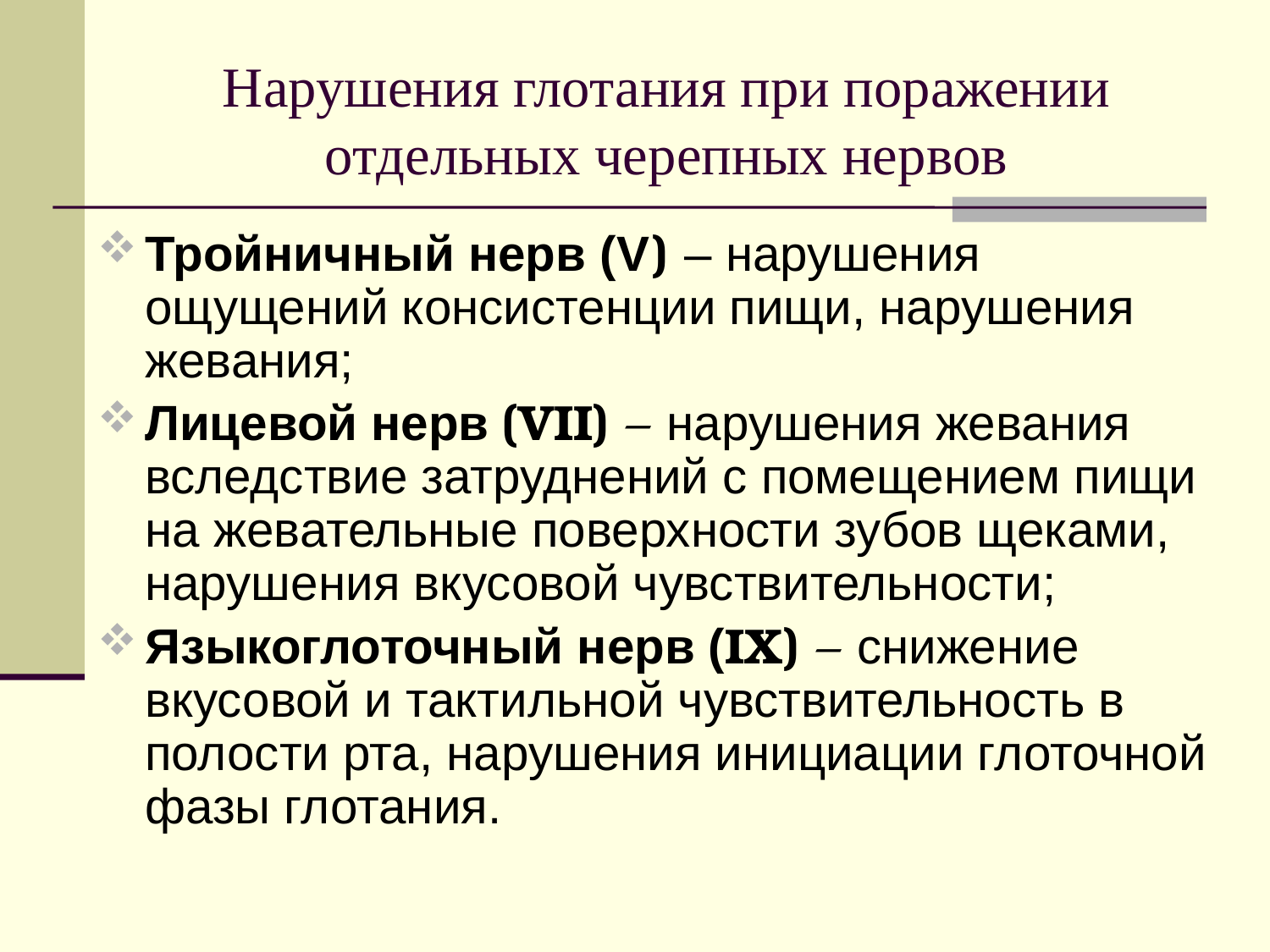

# Нарушения глотания при поражении отдельных черепных нервов
Тройничный нерв (V) – нарушения ощущений консистенции пищи, нарушения жевания;
Лицевой нерв (VII) – нарушения жевания вследствие затруднений с помещением пищи на жевательные поверхности зубов щеками, нарушения вкусовой чувствительности;
Языкоглоточный нерв (IX) – снижение вкусовой и тактильной чувствительность в полости рта, нарушения инициации глоточной фазы глотания.